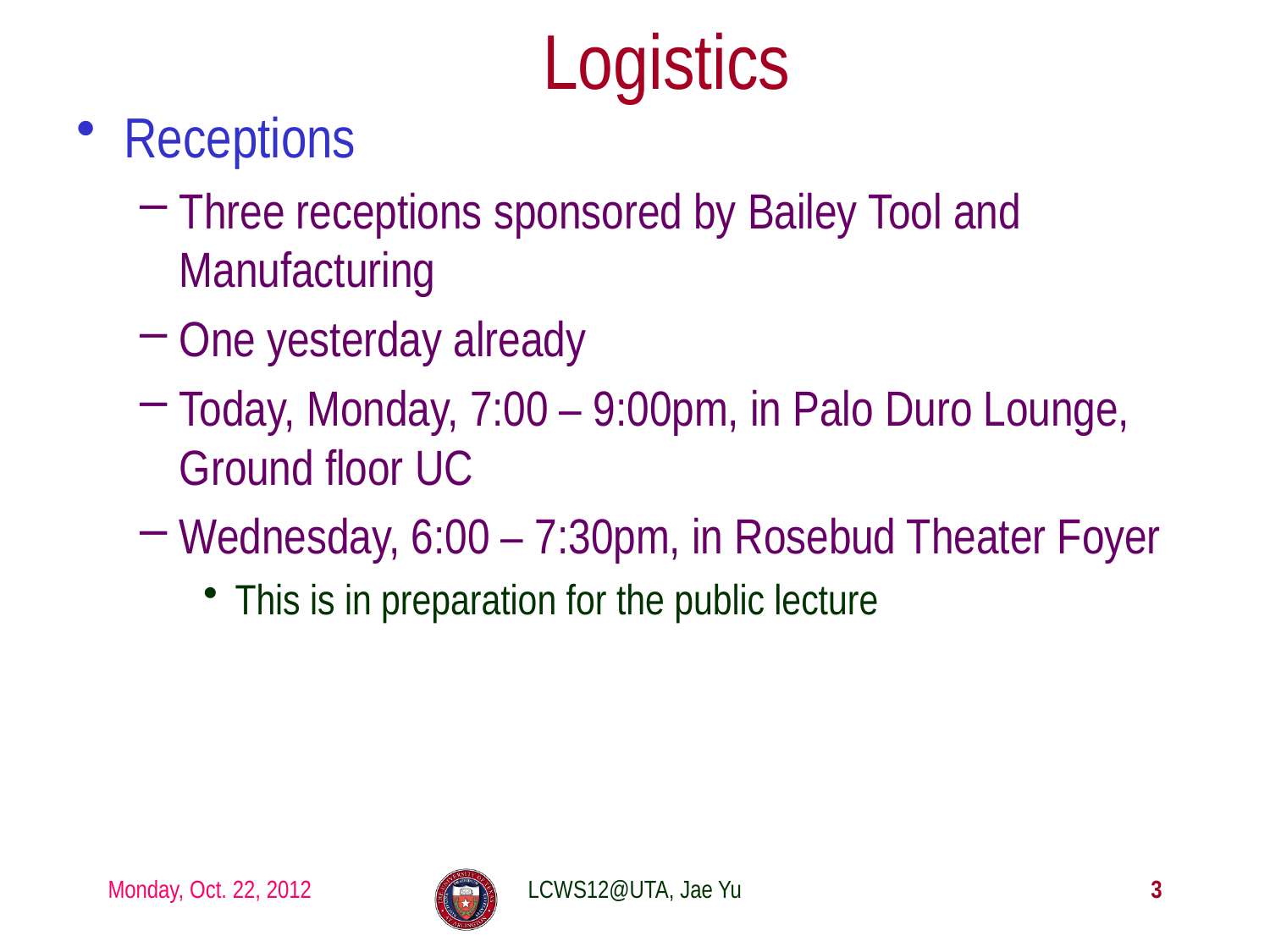

# Logistics
Receptions
Three receptions sponsored by Bailey Tool and Manufacturing
One yesterday already
Today, Monday, 7:00 – 9:00pm, in Palo Duro Lounge, Ground floor UC
Wednesday, 6:00 – 7:30pm, in Rosebud Theater Foyer
This is in preparation for the public lecture

Monday, Oct. 22, 2012
LCWS12@UTA, Jae Yu
3